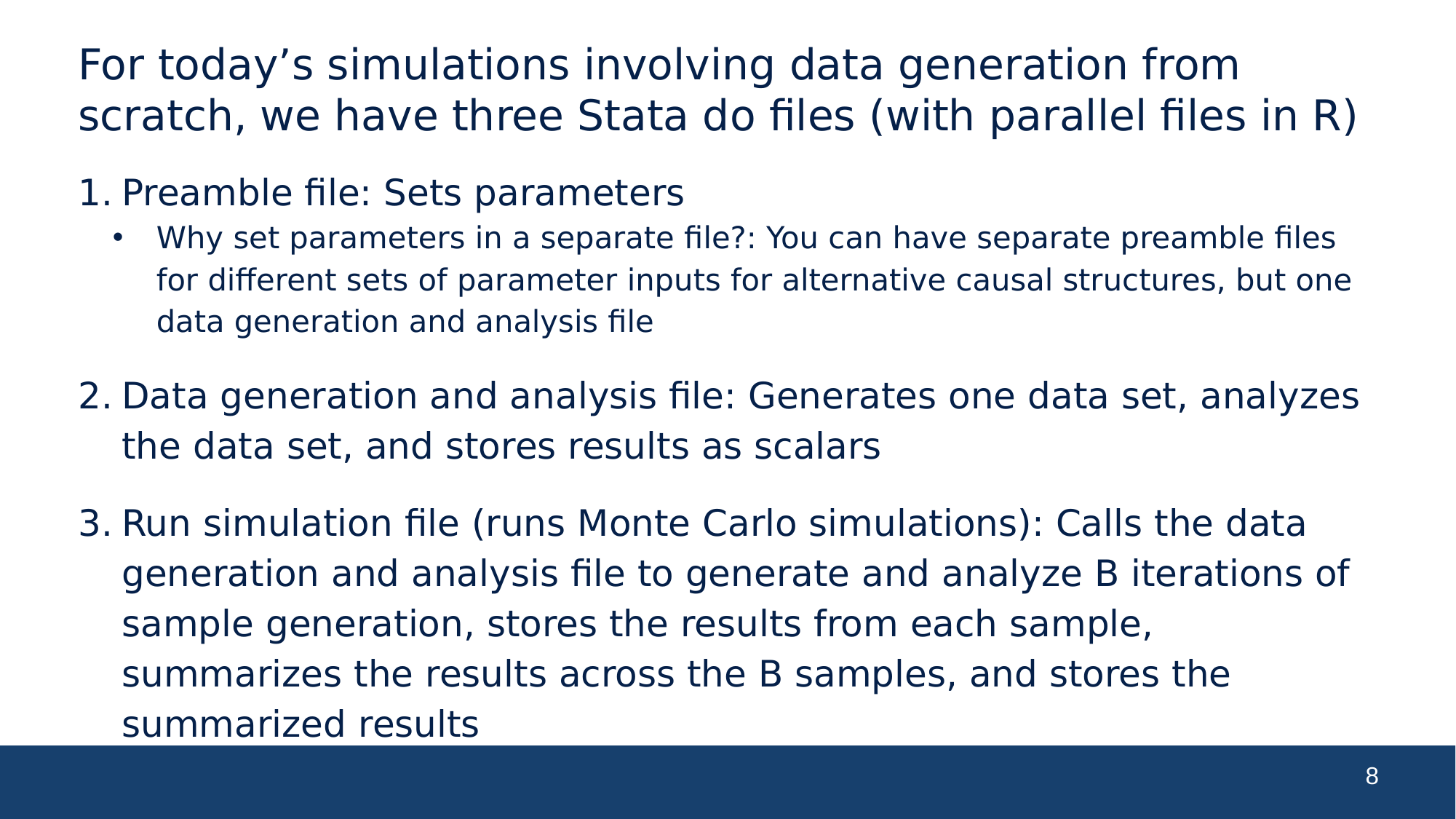

# For today’s simulations involving data generation from scratch, we have three Stata do files (with parallel files in R)
Preamble file: Sets parameters
Why set parameters in a separate file?: You can have separate preamble files for different sets of parameter inputs for alternative causal structures, but one data generation and analysis file
Data generation and analysis file: Generates one data set, analyzes the data set, and stores results as scalars
Run simulation file (runs Monte Carlo simulations): Calls the data generation and analysis file to generate and analyze B iterations of sample generation, stores the results from each sample, summarizes the results across the B samples, and stores the summarized results

8